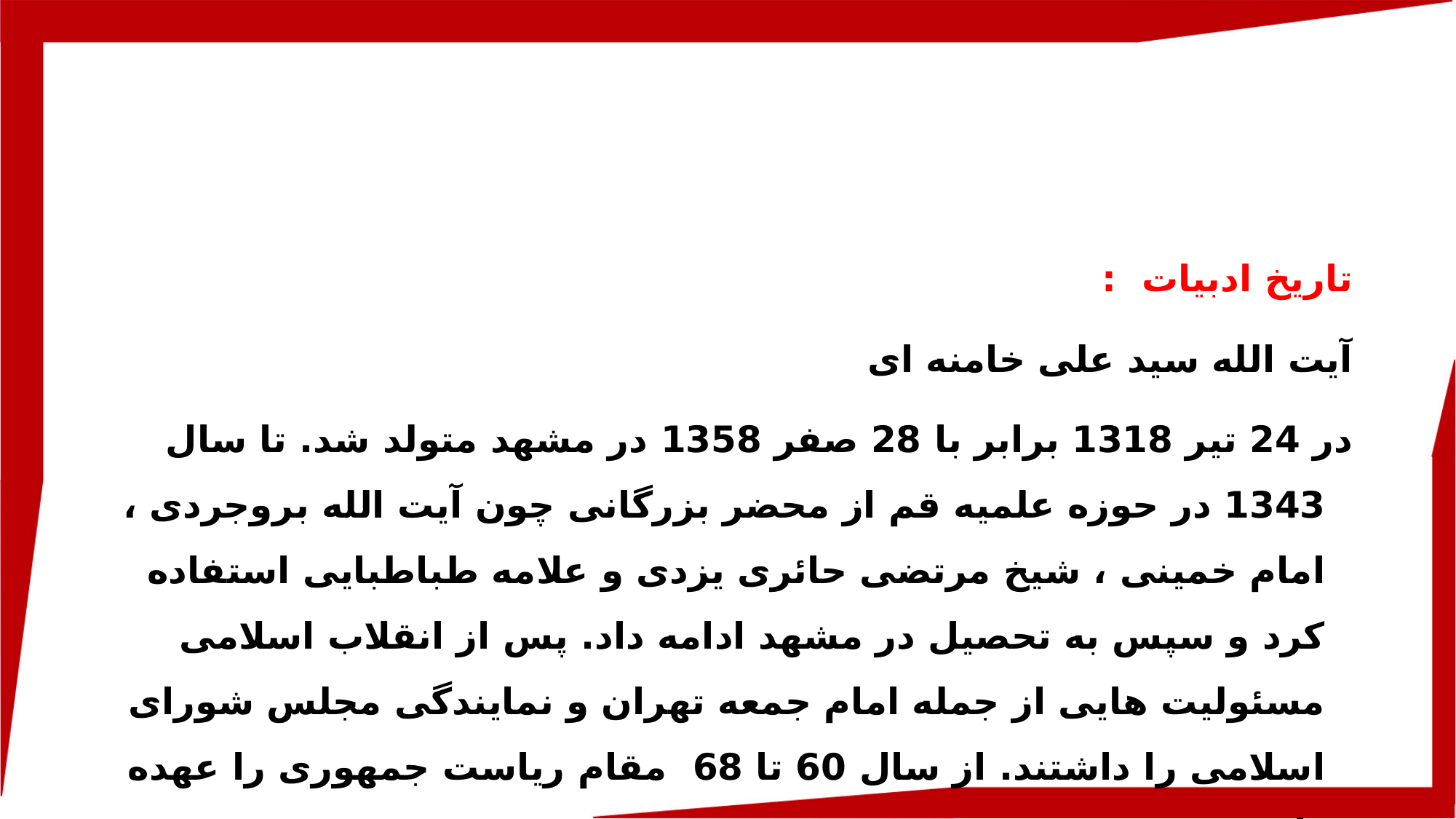

تاریخ ادبیات  :
آیت الله سید علی خامنه ای
در 24 تیر 1318 برابر با 28 صفر 1358 در مشهد متولد شد. تا سال 1343 در حوزه علمیه قم از محضر بزرگانی چون آیت الله بروجردی ، امام خمینی ، شیخ مرتضی حائری یزدی و علامه طباطبایی استفاده کرد و سپس به تحصیل در مشهد ادامه داد. پس از انقلاب اسلامی مسئولیت هایی از جمله امام جمعه تهران و نمایندگی مجلس شورای اسلامی را داشتند. از سال 60 تا 68  مقام ریاست جمهوری را عهده دار بودند.